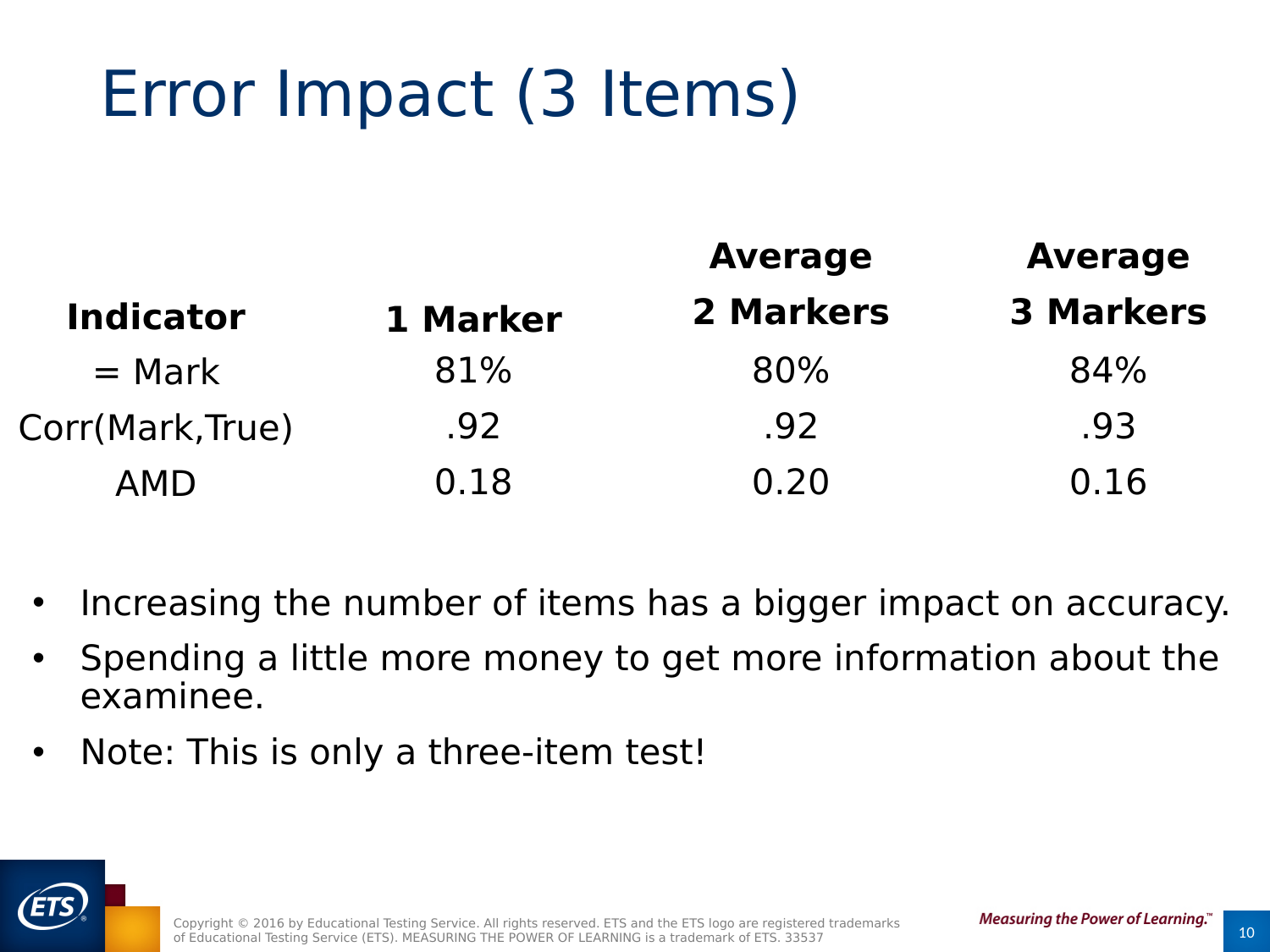

# Error Impact (3 Items)
Average
2 Markers
Average
3 Markers

Indicator

1 Marker
81%
.92
0.18
80%
.92
0.20
84%
.93
0.16
= Mark
Corr(Mark,True)
AMD
Increasing the number of items has a bigger impact on accuracy.
Spending a little more money to get more information about the examinee.
Note: This is only a three-item test!
Copyright © 2016 by Educational Testing Service. All rights reserved. ETS and the ETS logo are registered trademarks of Educational Testing Service (ETS). MEASURING THE POWER OF LEARNING is a trademark of ETS. 33537
10